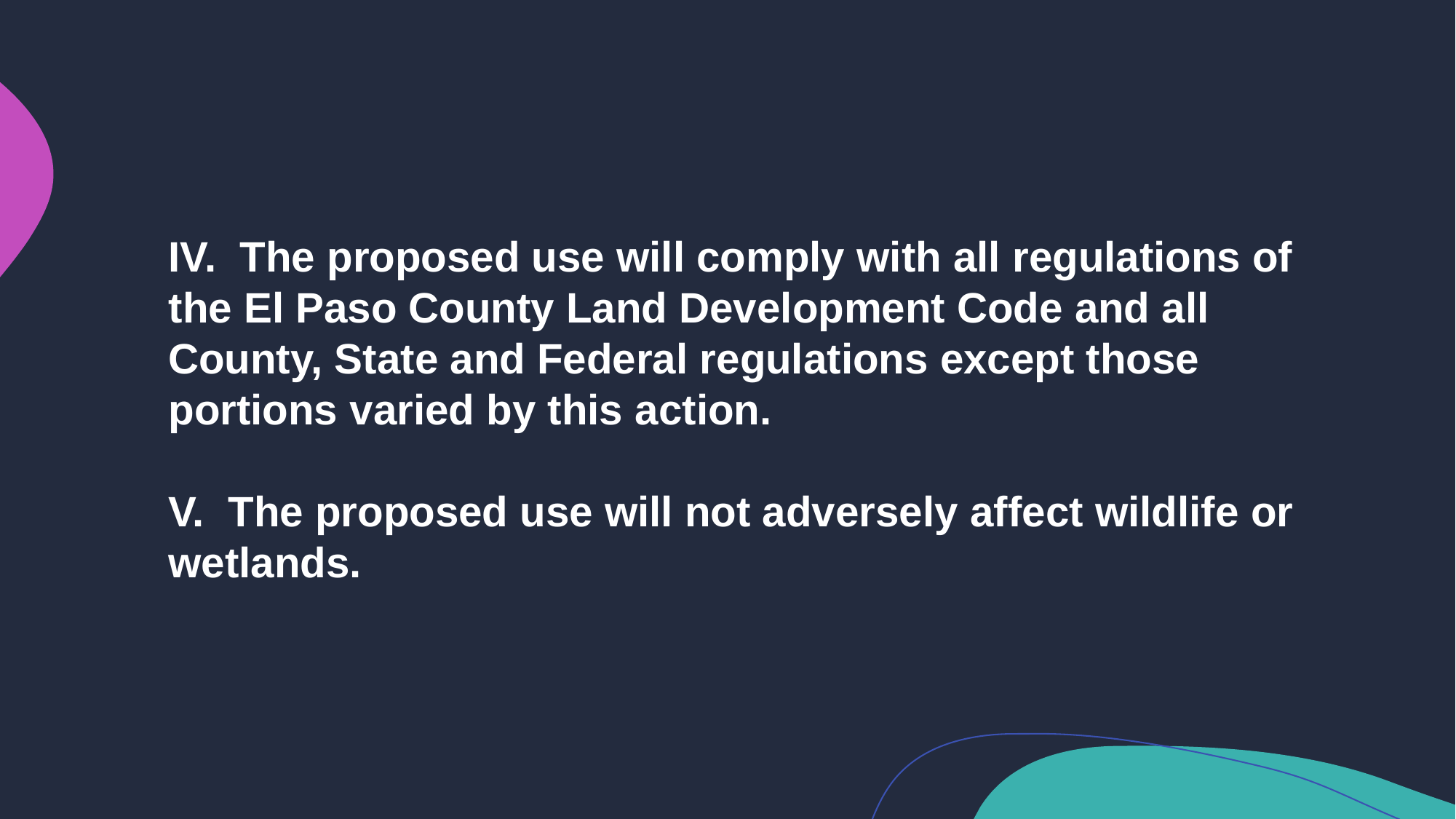

IV.  The proposed use will comply with all regulations of the El Paso County Land Development Code and all County, State and Federal regulations except those portions varied by this action.

V.  The proposed use will not adversely affect wildlife or wetlands.